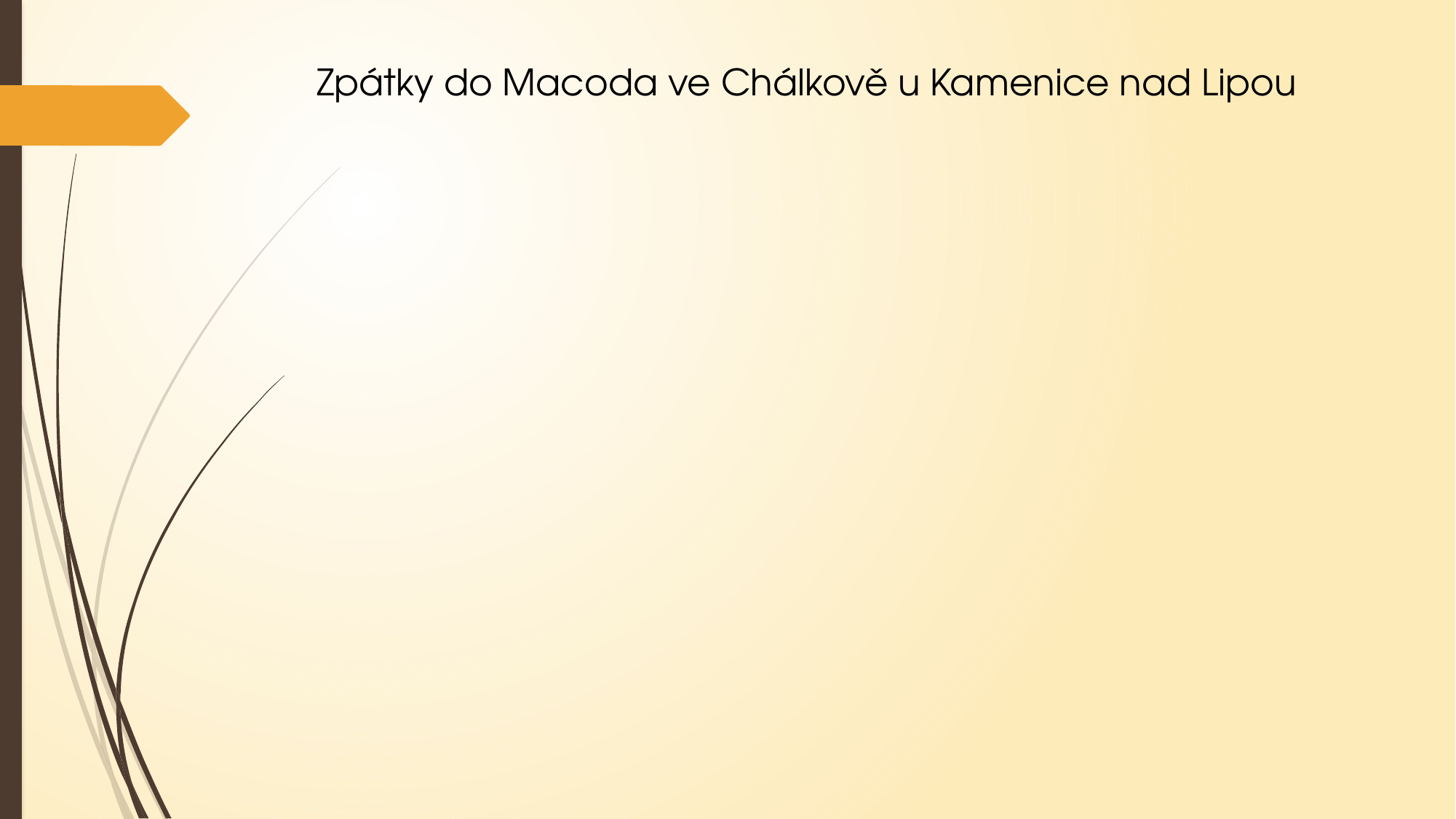

Zpátky do Macoda ve Chálkově u Kamenice nad Lipou